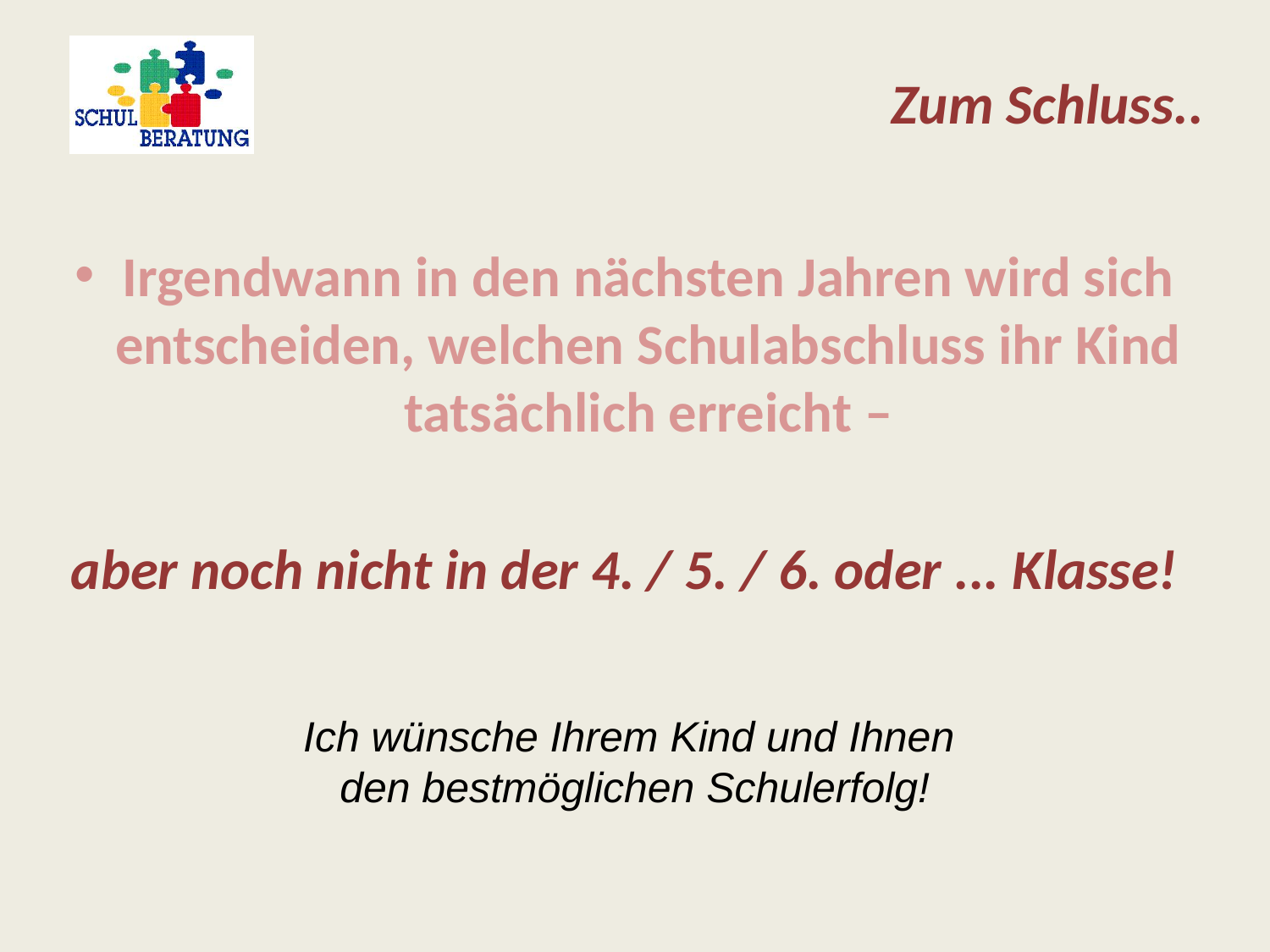

# Zum Schluss..
Irgendwann in den nächsten Jahren wird sich entscheiden, welchen Schulabschluss ihr Kind tatsächlich erreicht –

aber noch nicht in der 4. / 5. / 6. oder ... Klasse!

Ich wünsche Ihrem Kind und Ihnen
den bestmöglichen Schulerfolg!